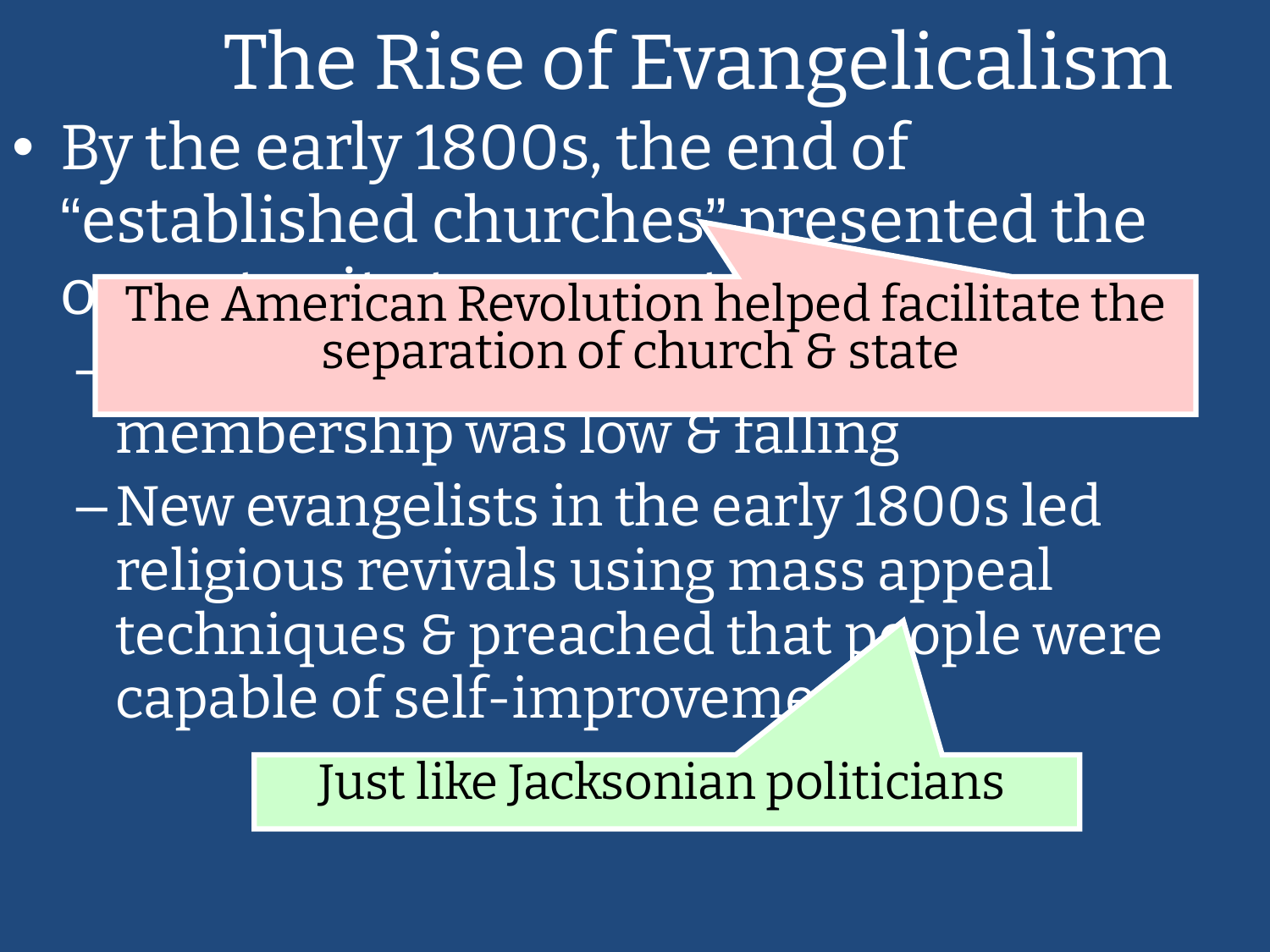

# The Rise of Evangelicalism
By the early 1800s, the end of “established churches” presented the opportunity to convert citizens
In the early 19th century, church membership was low & falling
New evangelists in the early 1800s led religious revivals using mass appeal techniques & preached that people were capable of self-improvement
The American Revolution helped facilitate the separation of church & state
Just like Jacksonian politicians